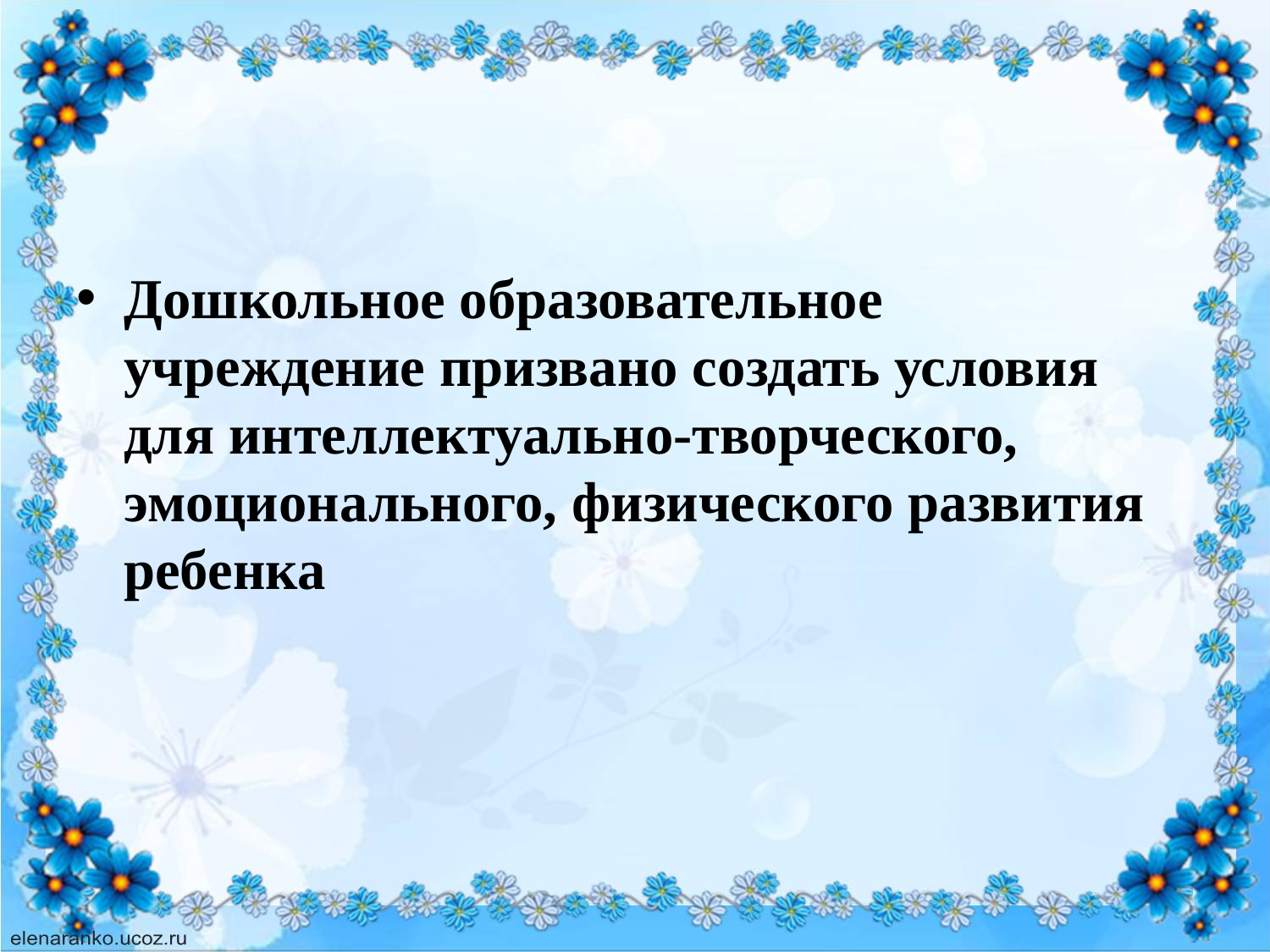

Дошкольное образовательное учреждение призвано создать условия для интеллектуально-творческого, эмоционального, физического развития ребенка